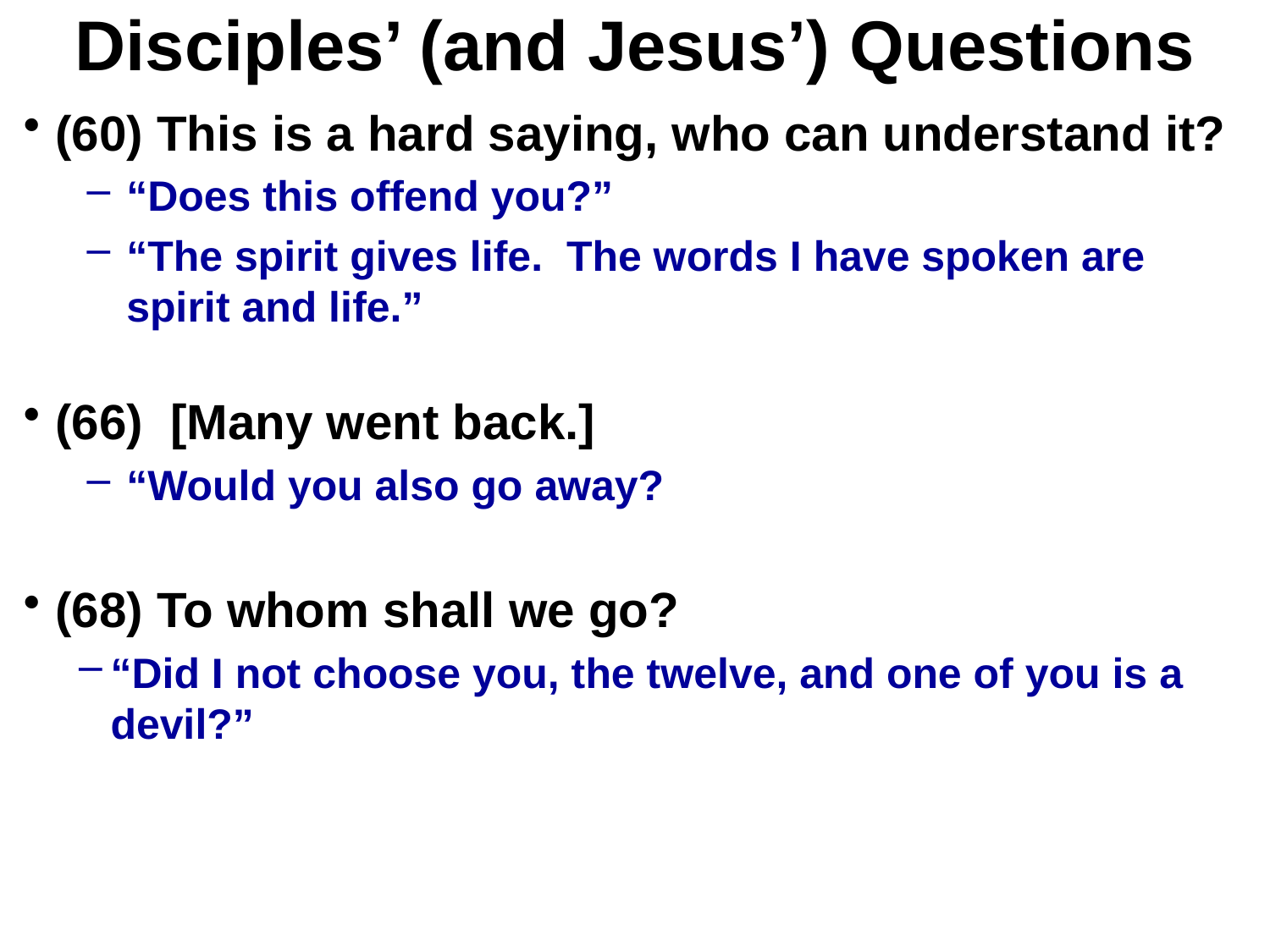

# Disciples’ (and Jesus’) Questions
(60) This is a hard saying, who can understand it?
“Does this offend you?”
“The spirit gives life.  The words I have spoken are spirit and life.”
(66)  [Many went back.]
“Would you also go away?

(68) To whom shall we go?
“Did I not choose you, the twelve, and one of you is a devil?”